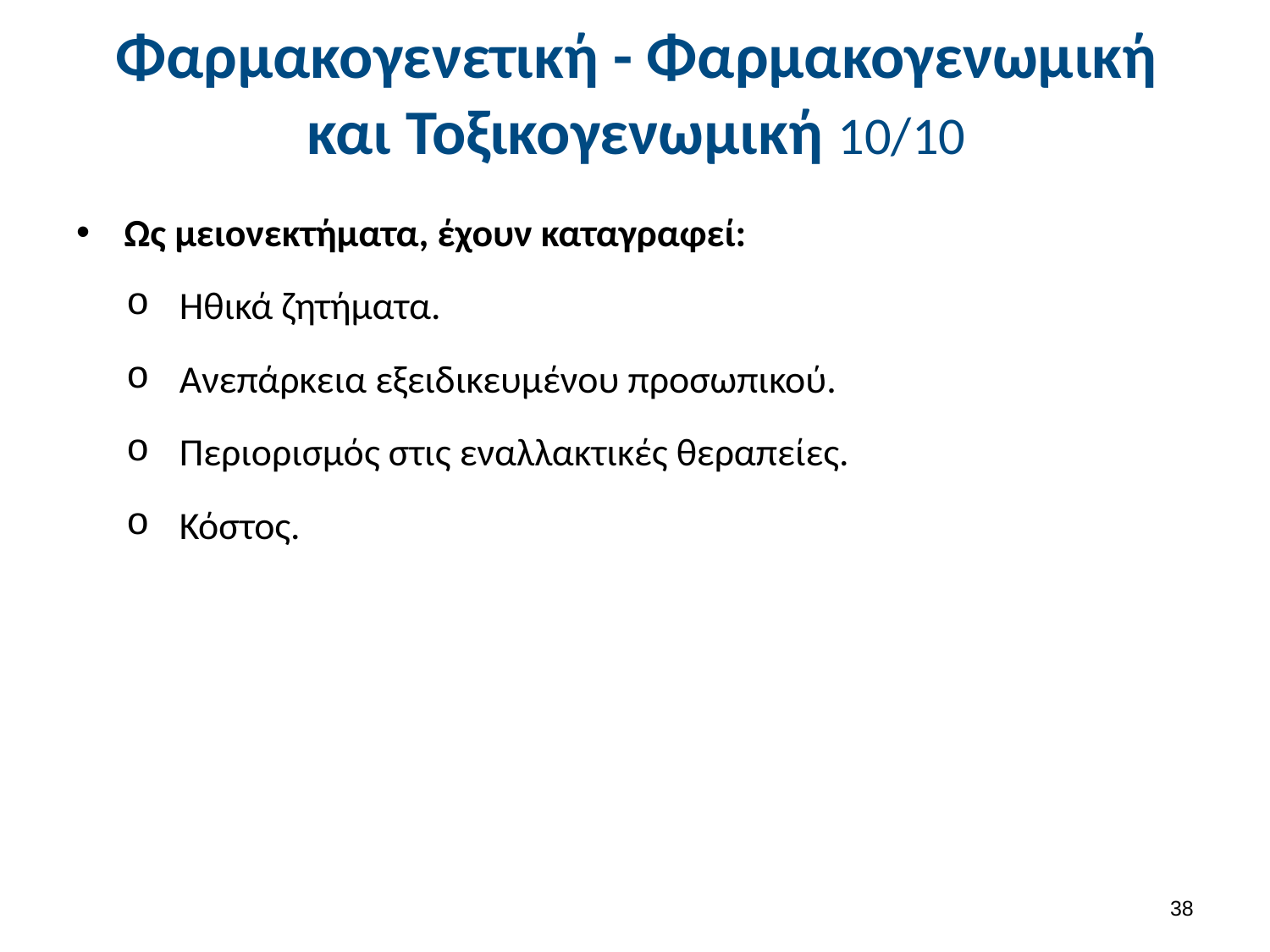

# Φαρμακογενετική - Φαρμακογενωμική και Τοξικογενωμική 10/10
Ως μειονεκτήματα, έχουν καταγραφεί:
Ηθικά ζητήματα.
Ανεπάρκεια εξειδικευμένου προσωπικού.
Περιορισμός στις εναλλακτικές θεραπείες.
Κόστος.

38